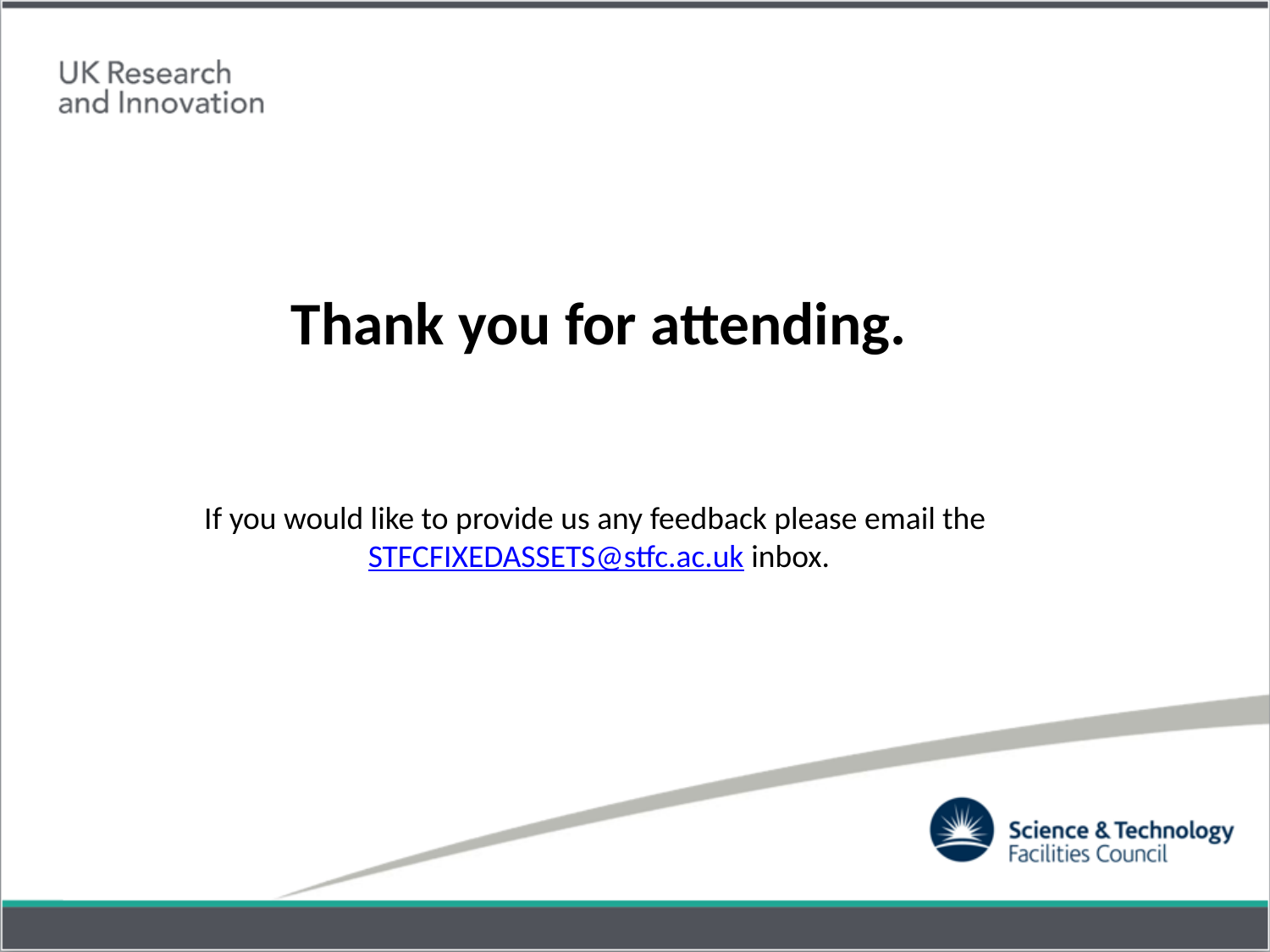

# Thank you for attending.
If you would like to provide us any feedback please email the STFCFIXEDASSETS@stfc.ac.uk inbox.